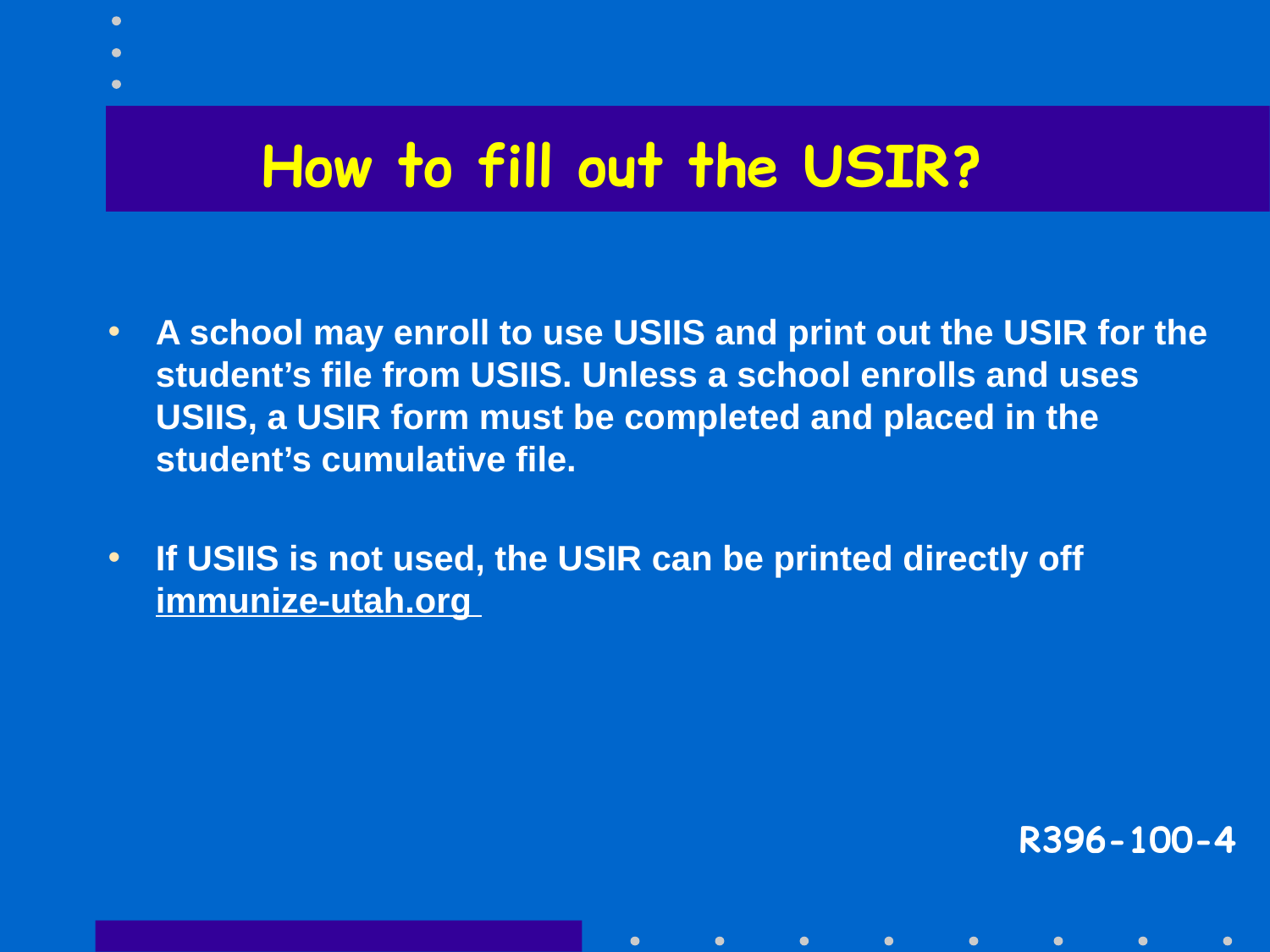

# How to fill out the USIR?

A school may enroll to use USIIS and print out the USIR for the student’s file from USIIS. Unless a school enrolls and uses USIIS, a USIR form must be completed and placed in the student’s cumulative file.

If USIIS is not used, the USIR can be printed directly off immunize-utah.org

R396-100-4